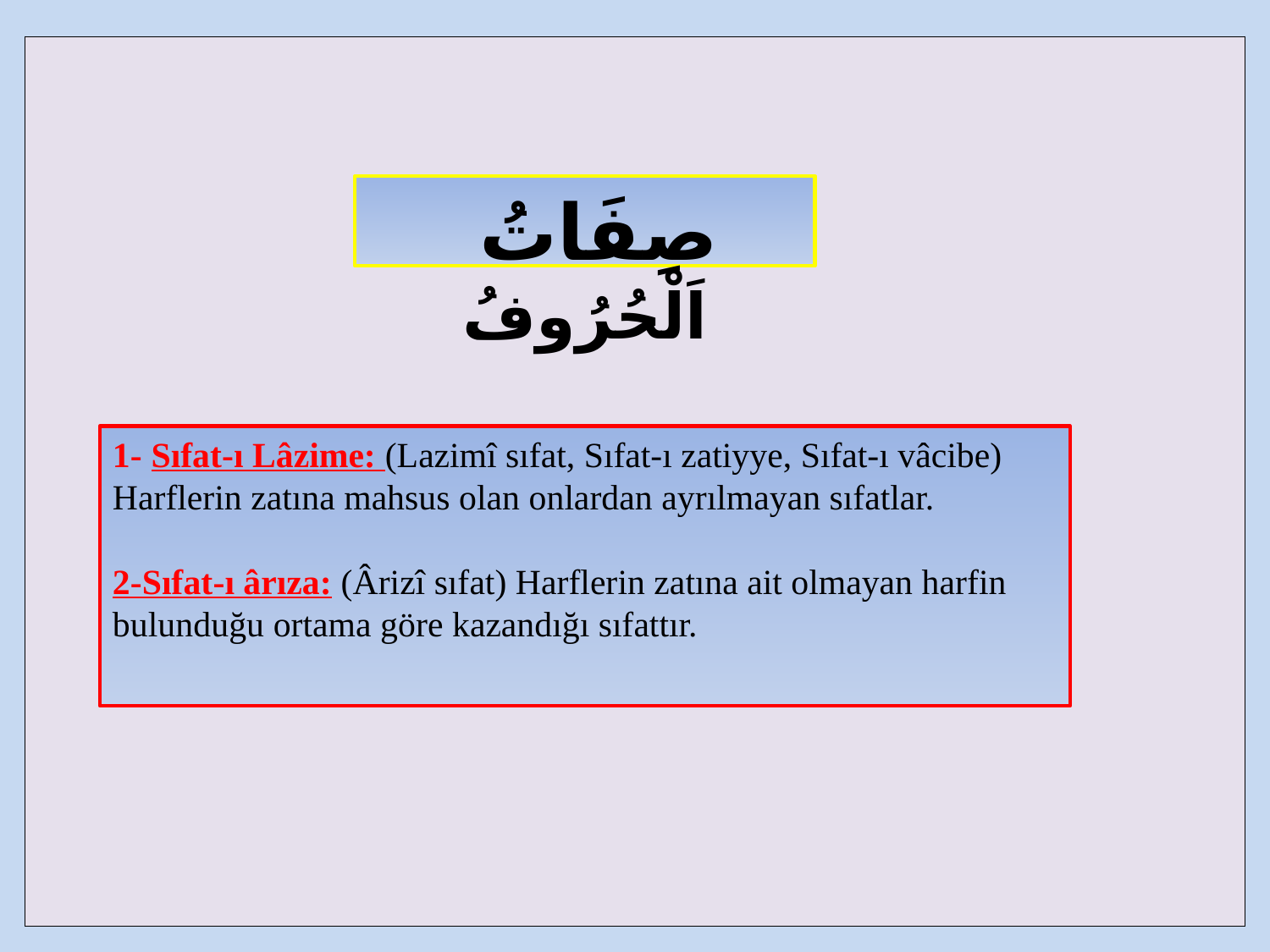

|  |
| --- |
 صِفَاتُ اَلْحُرُوفُ
1- Sıfat-ı Lâzime: (Lazimî sıfat, Sıfat-ı zatiyye, Sıfat-ı vâcibe)
Harflerin zatına mahsus olan onlardan ayrılmayan sıfatlar.

2-Sıfat-ı ârıza: (Ârizî sıfat) Harflerin zatına ait olmayan harfin bulunduğu ortama göre kazandığı sıfattır.